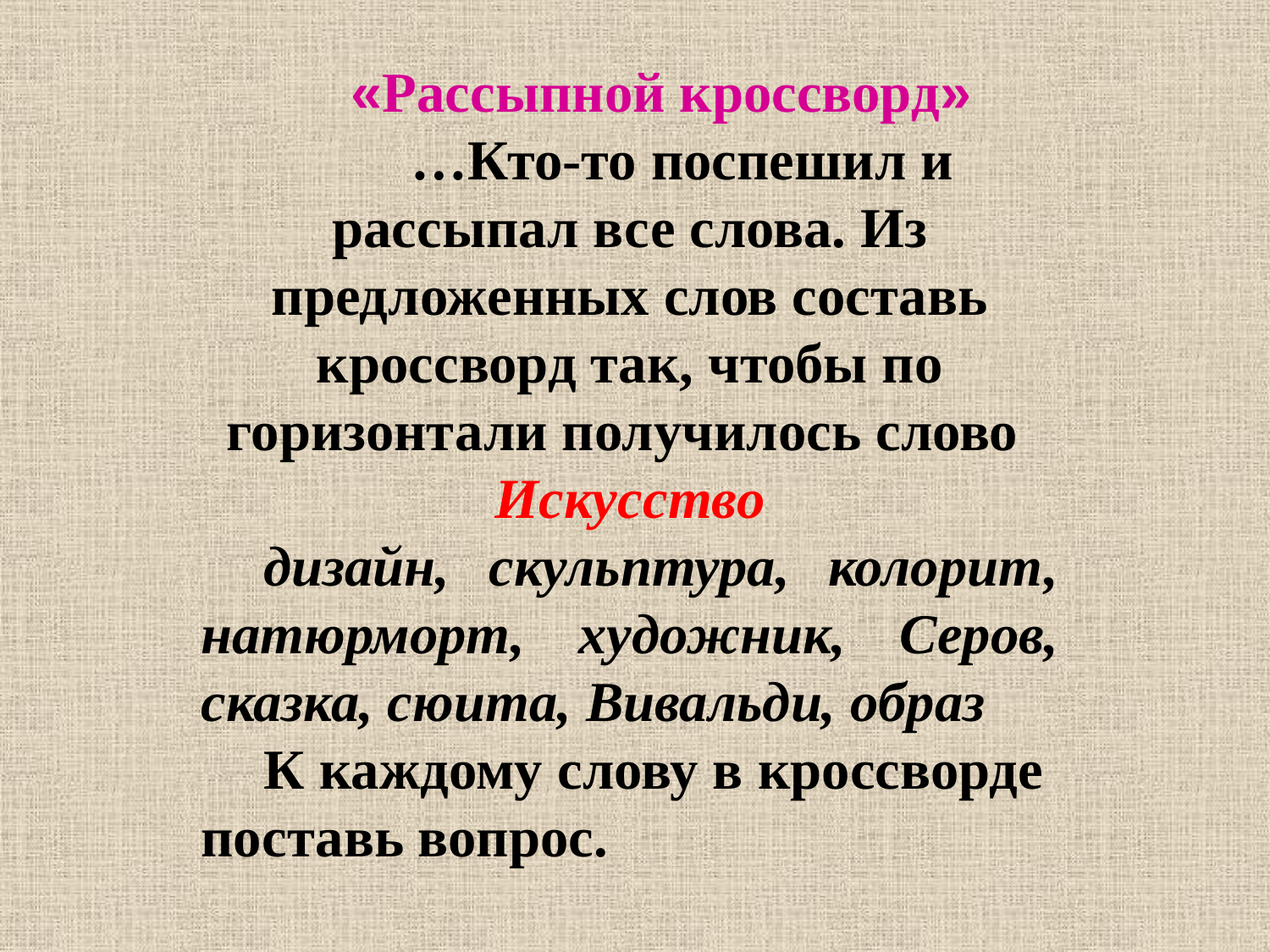

«Рассыпной кроссворд»
   …Кто-то поспешил и рассыпал все слова. Из предложенных слов составь кроссворд так, чтобы по горизонтали получилось слово  Искусство
дизайн, скульптура, колорит, натюрморт, художник, Серов, сказка, сюита, Вивальди, образ
К каждому слову в кроссворде  поставь вопрос.